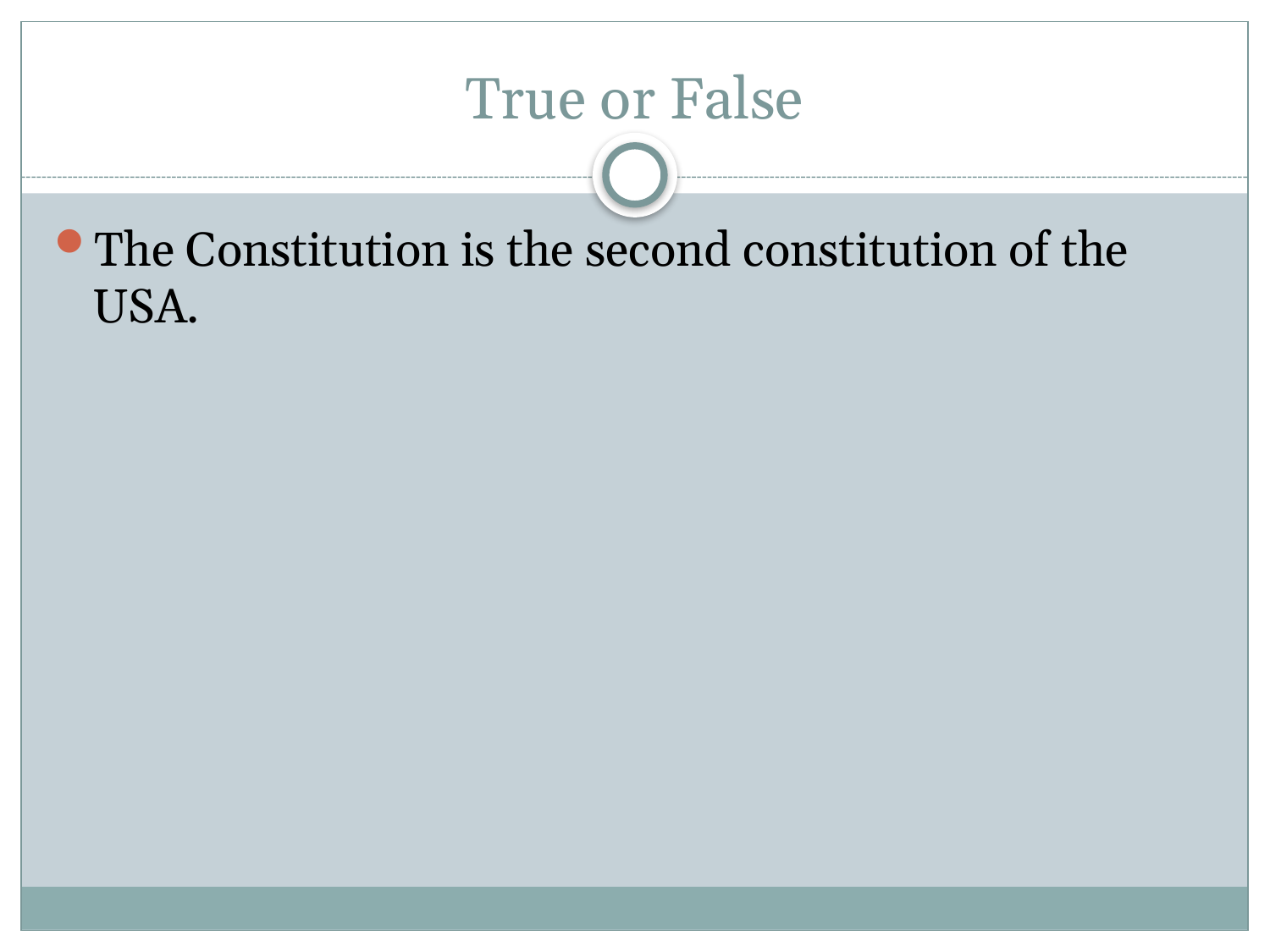

# True or False
The Constitution is the second constitution of the USA.